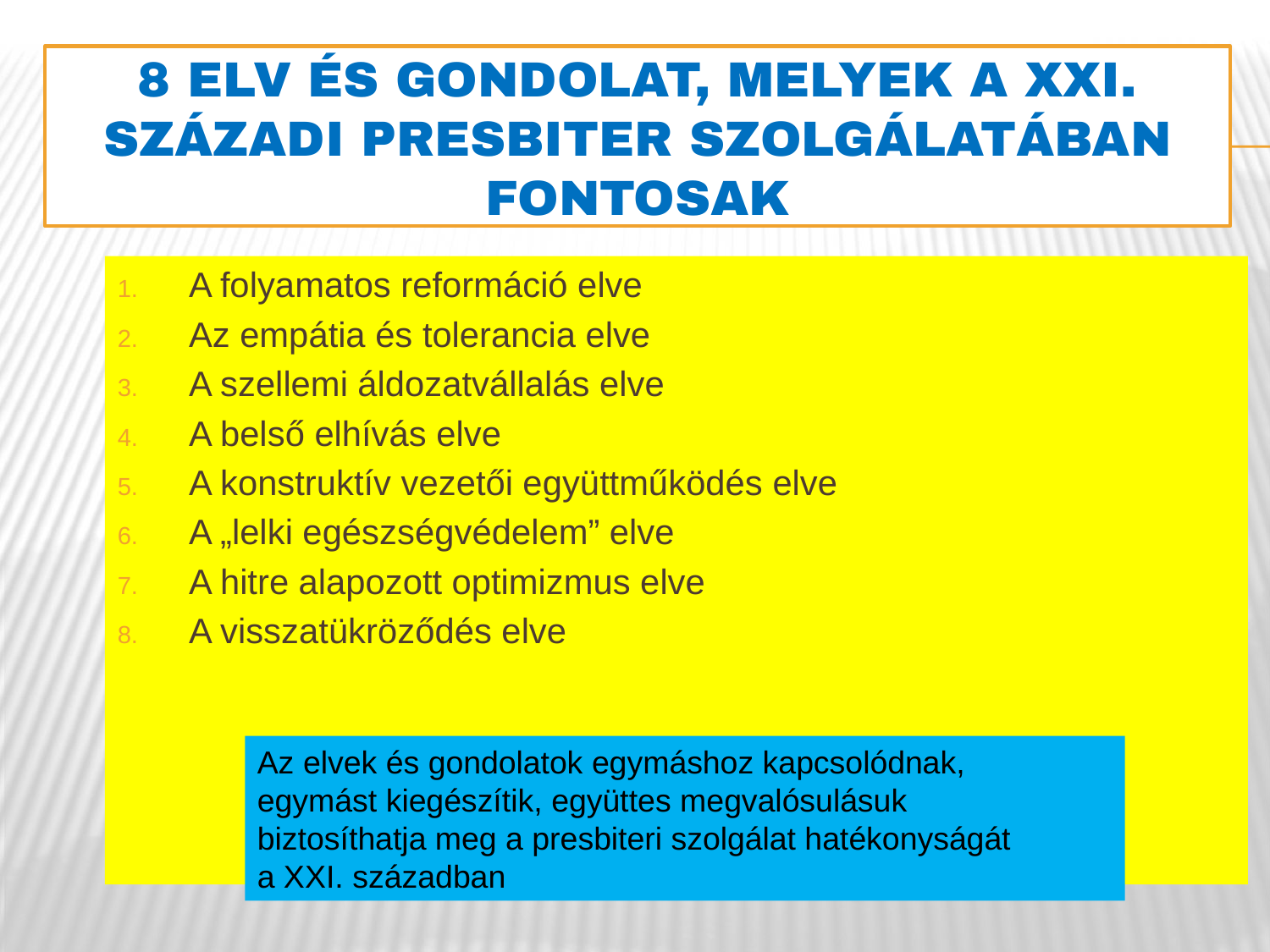

# 8 elv és gondolat, melyek a XXI. századi presbiter szolgálatában fontosak
A folyamatos reformáció elve
Az empátia és tolerancia elve
A szellemi áldozatvállalás elve
A belső elhívás elve
A konstruktív vezetői együttműködés elve
A „lelki egészségvédelem” elve
A hitre alapozott optimizmus elve
A visszatükröződés elve
Az elvek és gondolatok egymáshoz kapcsolódnak,
egymást kiegészítik, együttes megvalósulásuk
biztosíthatja meg a presbiteri szolgálat hatékonyságát
a XXI. században